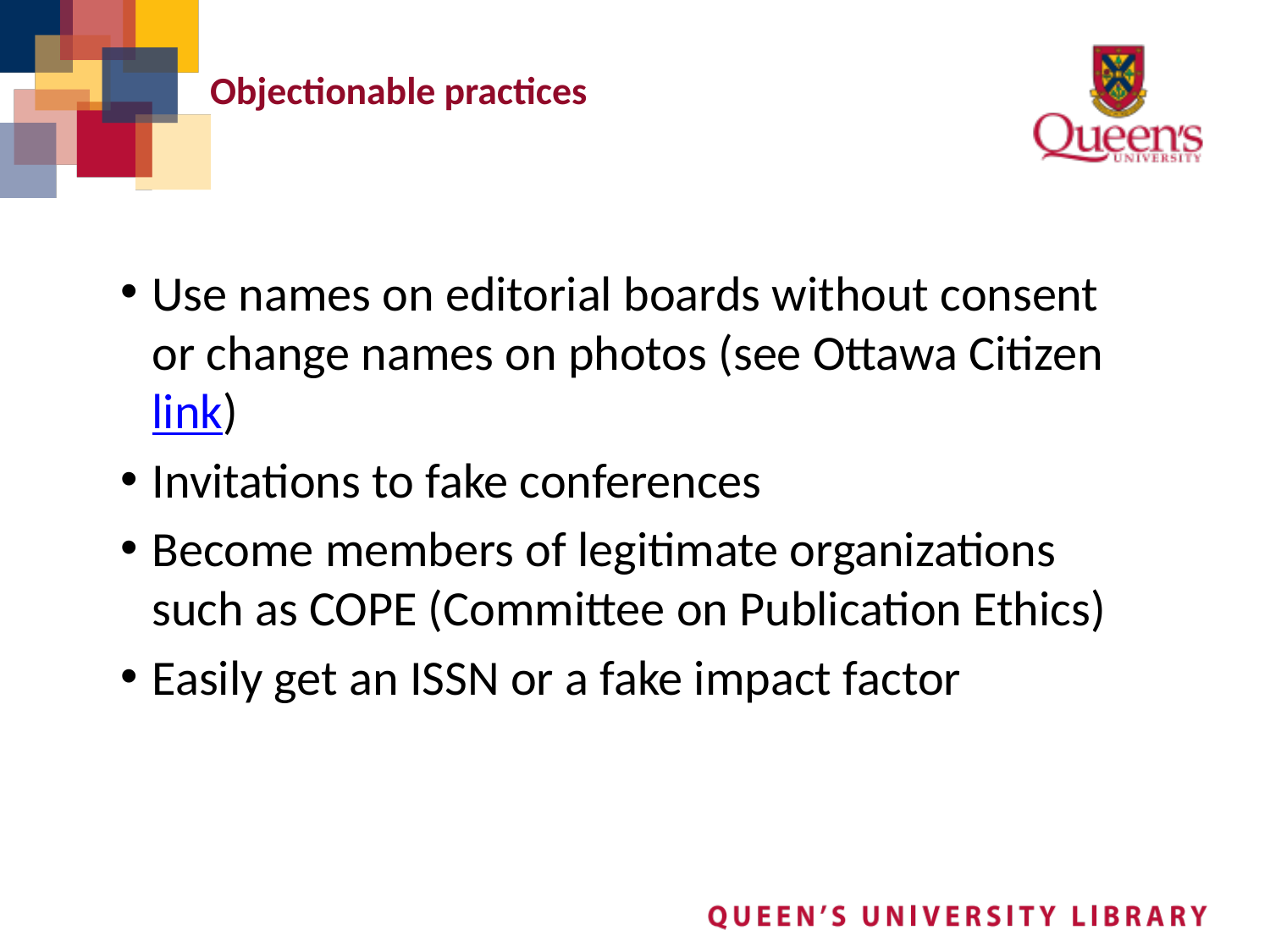

# Objectionable practices
Use names on editorial boards without consent or change names on photos (see Ottawa Citizen link)
Invitations to fake conferences
Become members of legitimate organizations such as COPE (Committee on Publication Ethics)
Easily get an ISSN or a fake impact factor